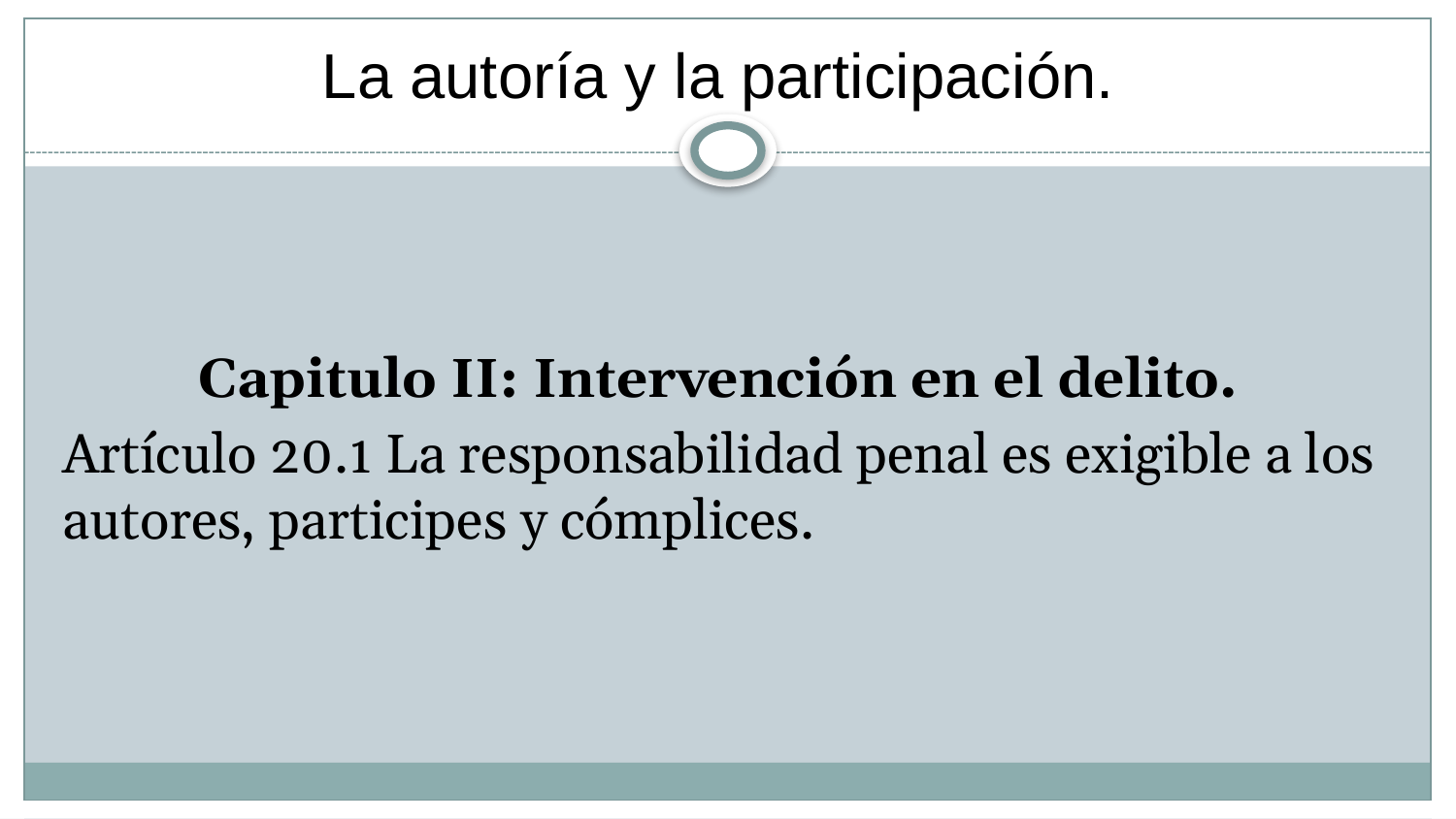

# La autoría y la participación.

Capitulo II: Intervención en el delito.
Artículo 20.1 La responsabilidad penal es exigible a los autores, participes y cómplices.